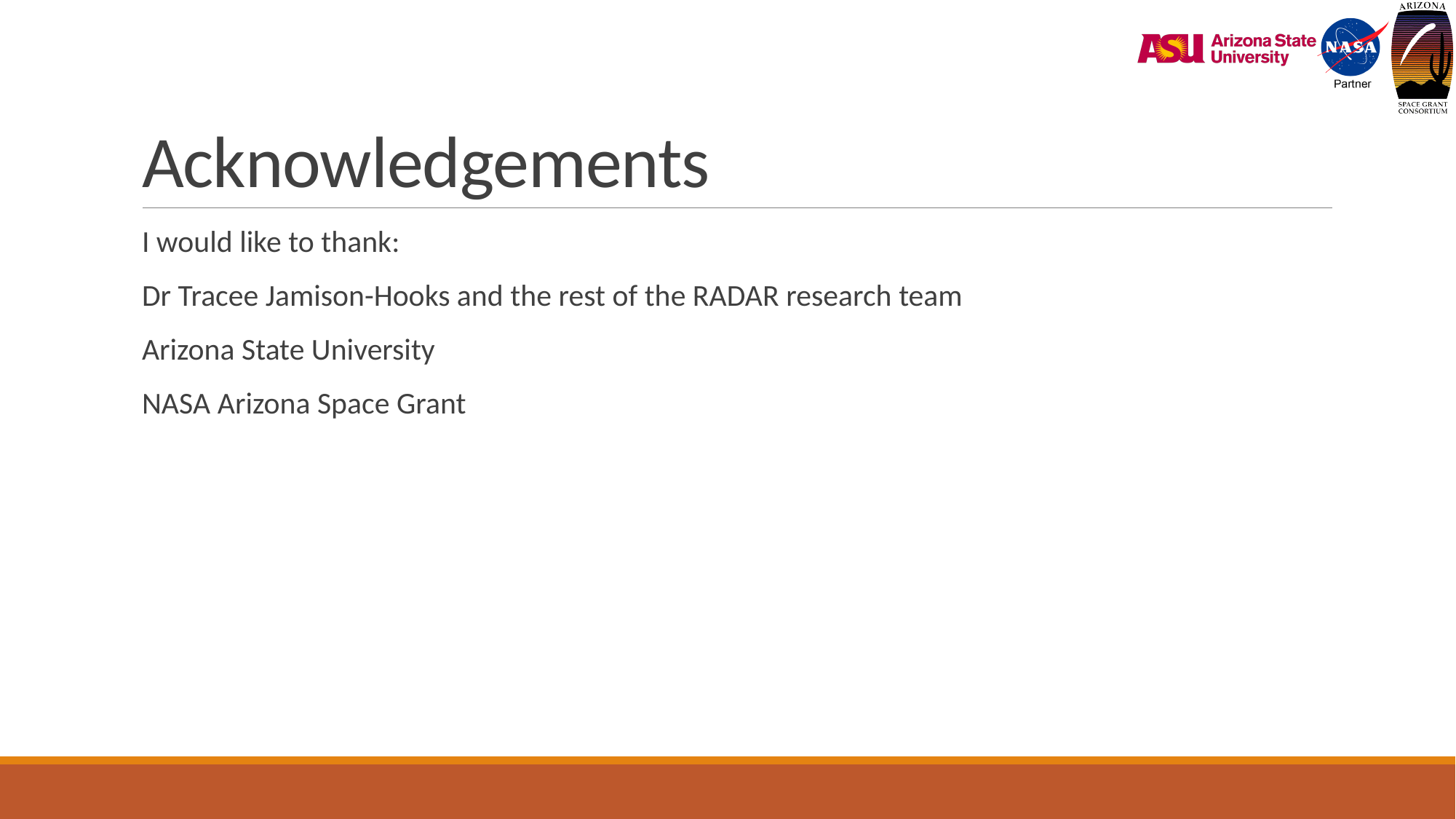

# Acknowledgements
I would like to thank:
Dr Tracee Jamison-Hooks and the rest of the RADAR research team
Arizona State University
NASA Arizona Space Grant